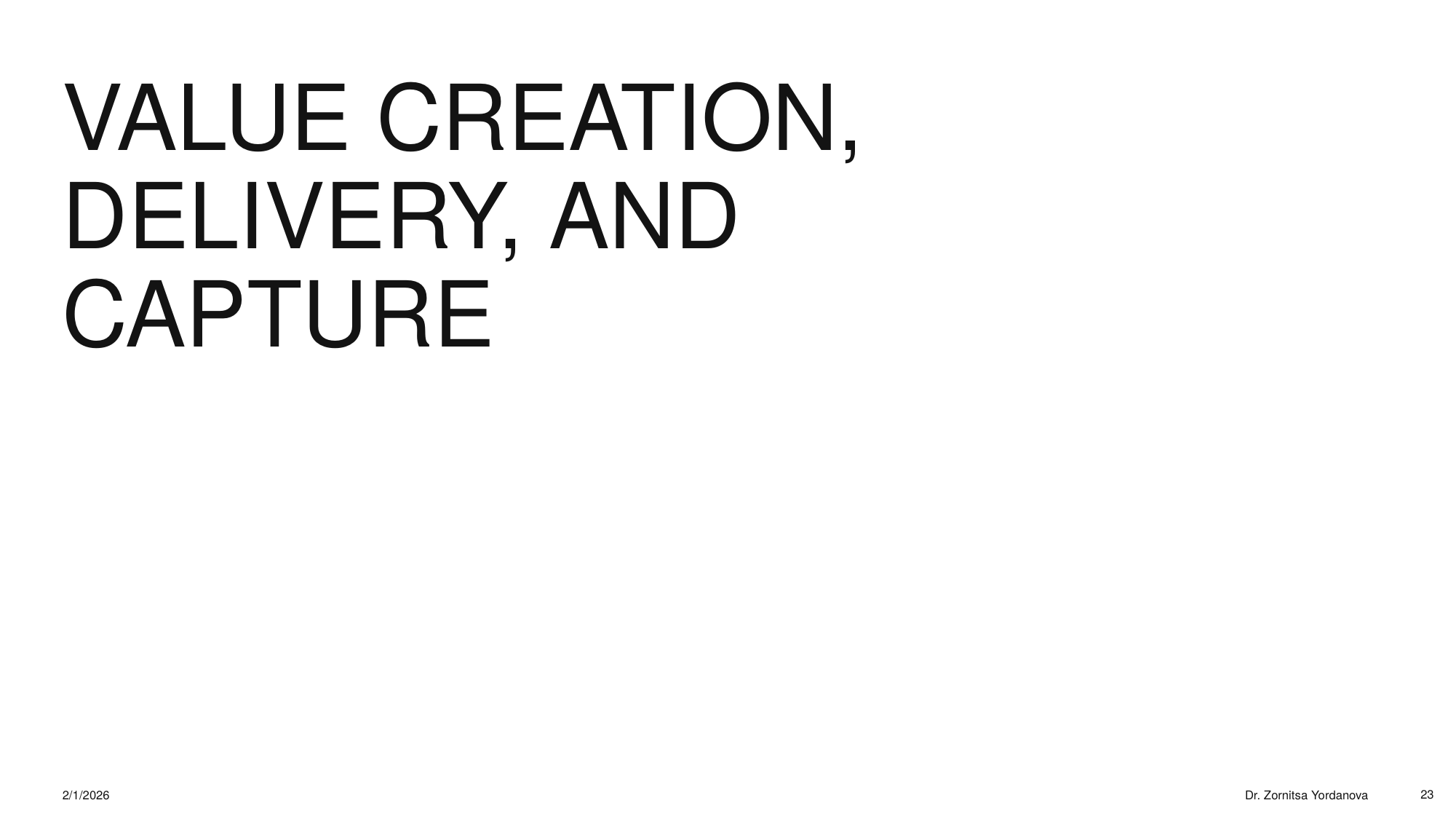

# Value Creation, Delivery, and Capture

2/1/2026
Dr. Zornitsa Yordanova
23